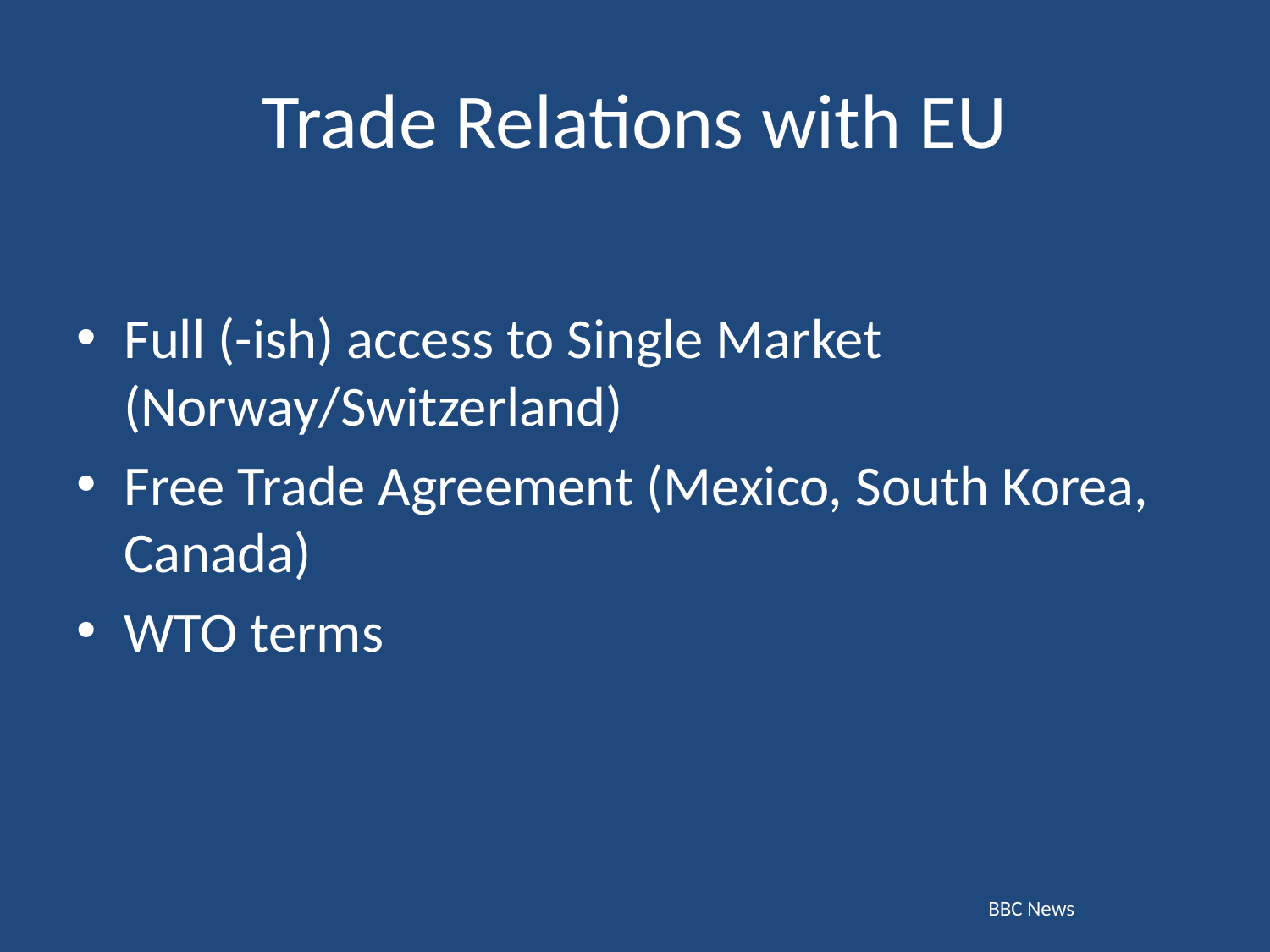

# Trade Relations with EU

Full (-ish) access to Single Market (Norway/Switzerland)
Free Trade Agreement (Mexico, South Korea, Canada)
WTO terms
BBC News